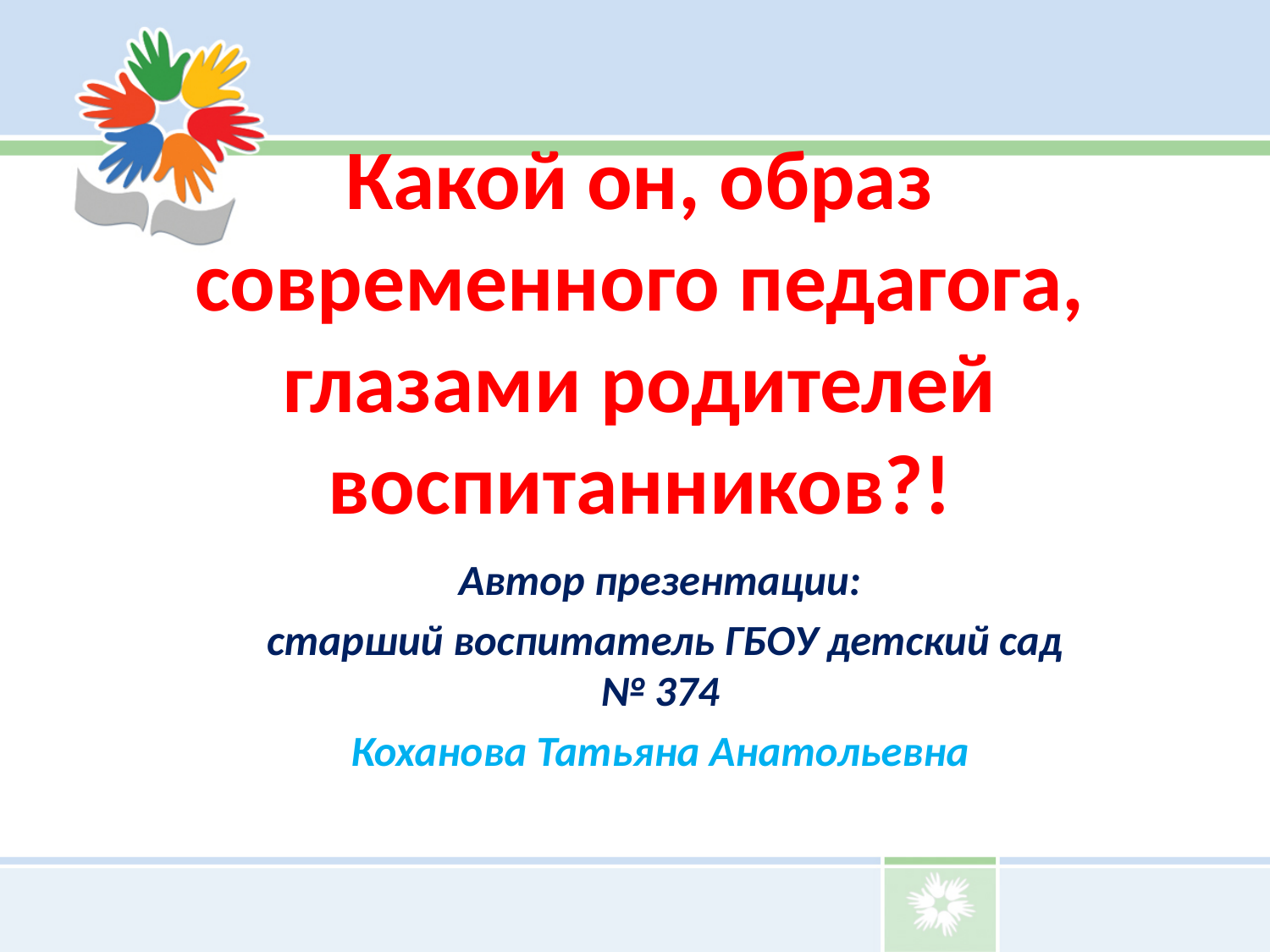

# Какой он, образ современного педагога, глазами родителей воспитанников?!
Автор презентации:
 старший воспитатель ГБОУ детский сад № 374
Коханова Татьяна Анатольевна